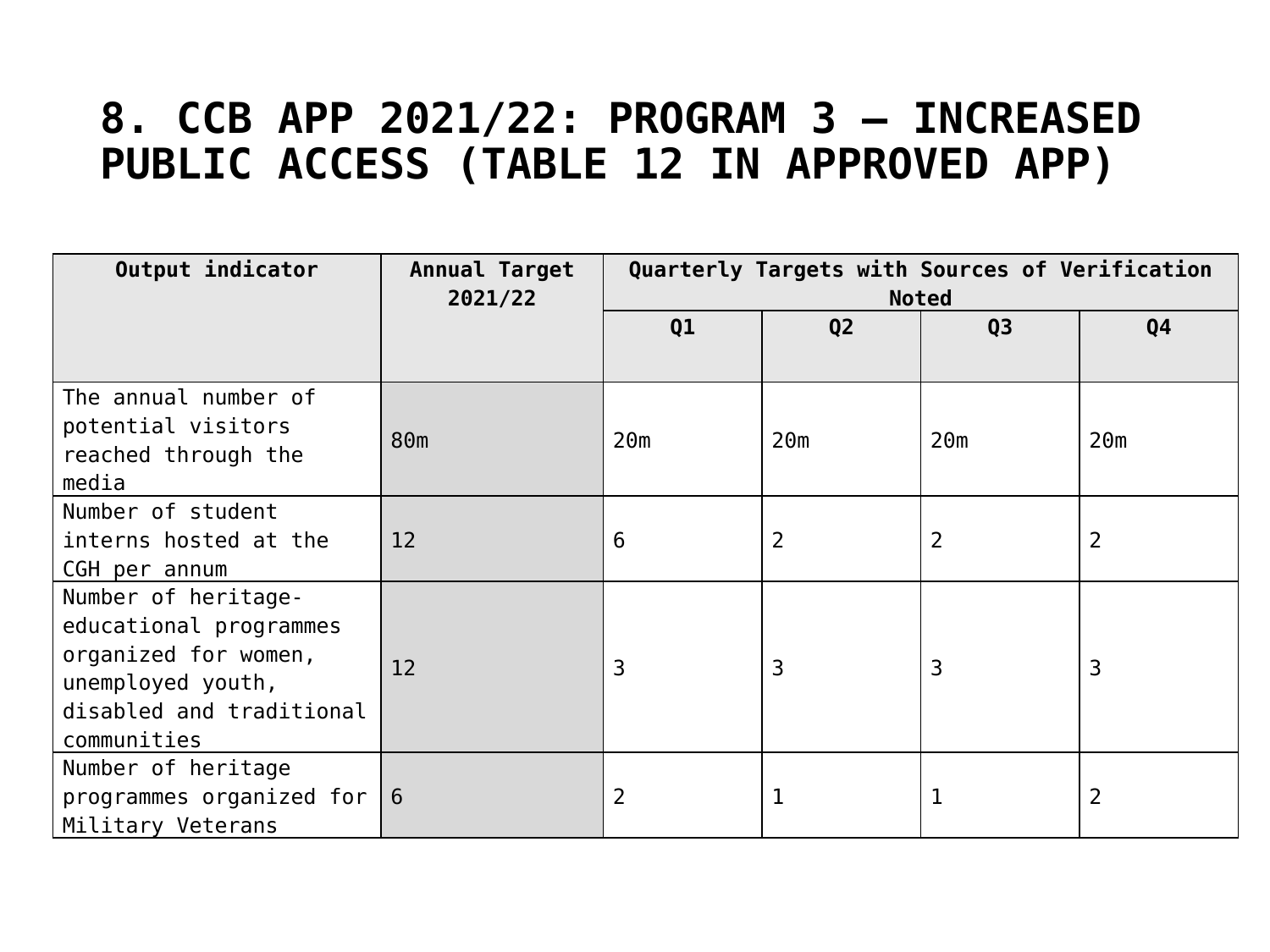

# 8. CCB APP 2021/22: PROGRAM 3 – INCREASED PUBLIC ACCESS (TABLE 12 IN APPROVED APP)
| Output indicator | Annual Target 2021/22 | Quarterly Targets with Sources of Verification Noted |  |  |  |
| --- | --- | --- | --- | --- | --- |
|  |  | Q1 | Q2 | Q3 | Q4 |
| The annual number of potential visitors reached through the media | 80m | 20m | 20m | 20m | 20m |
| Number of student interns hosted at the CGH per annum | 12 | 6 | 2 | 2 | 2 |
| Number of heritage-educational programmes organized for women, unemployed youth, disabled and traditional communities | 12 | 3 | 3 | 3 | 3 |
| Number of heritage programmes organized for Military Veterans | 6 | 2 | 1 | 1 | 2 |